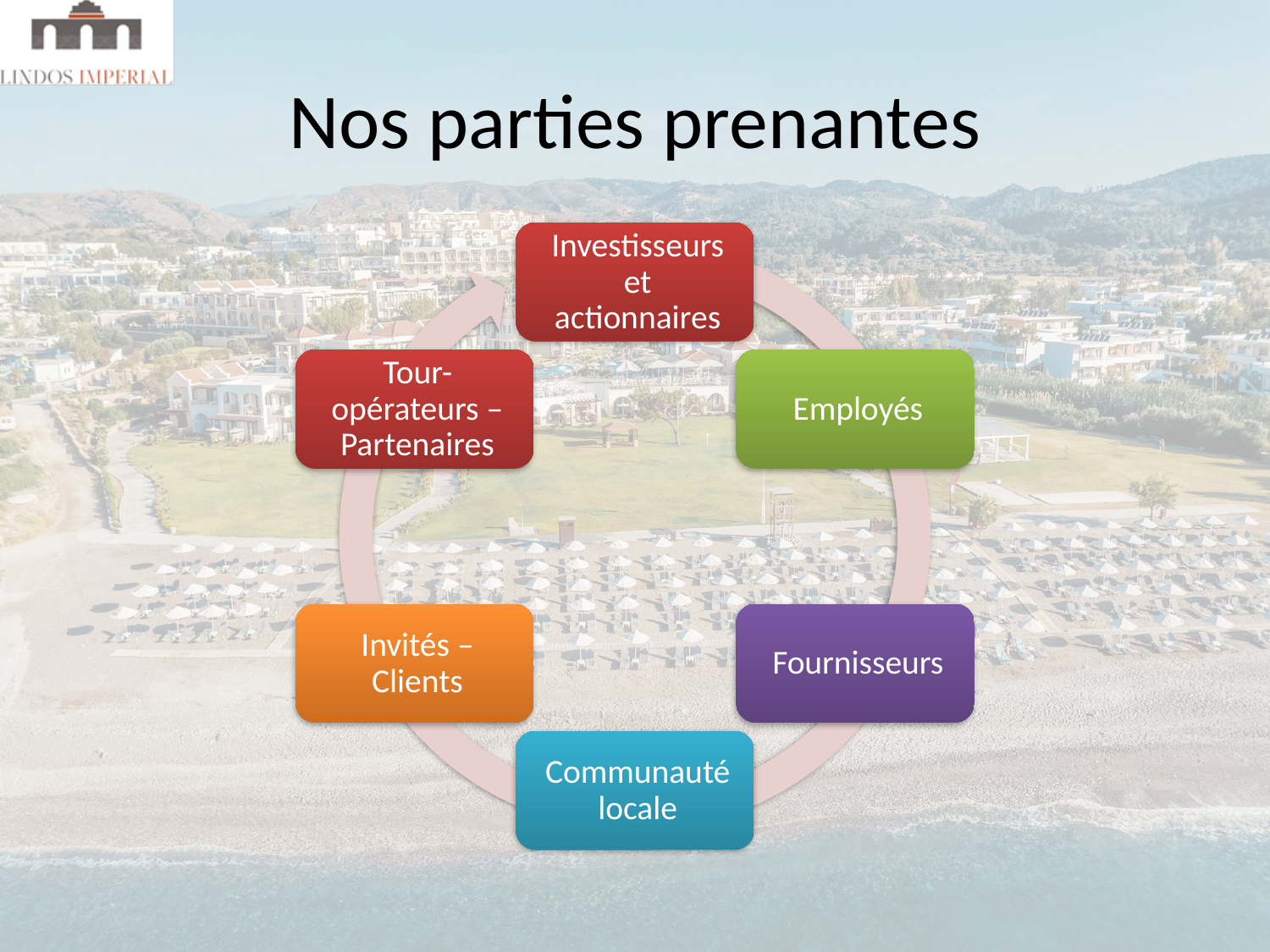

# Nos parties prenantes
Investisseurs et actionnaires
Employés
Fournisseurs
Communauté locale
Invités – Clients
Tour-opérateurs – Partenaires